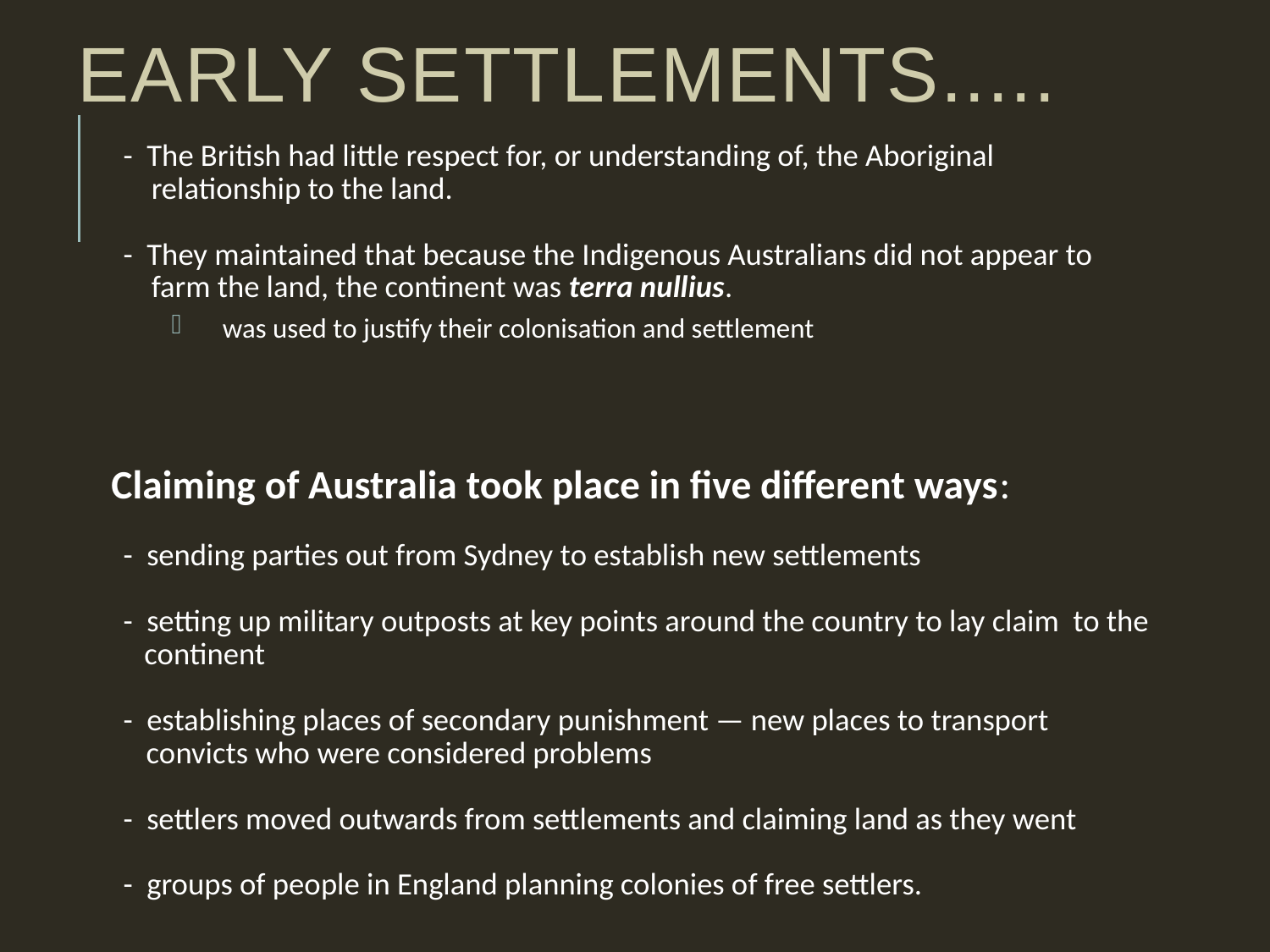

# Early Settlements.....
-  The British had little respect for, or understanding of, the Aboriginal
    relationship to the land.

-  They maintained that because the Indigenous Australians did not appear to
    farm the land, the continent was terra nullius.
was used to justify their colonisation and settlement

Claiming of Australia took place in five different ways:

-  sending parties out from Sydney to establish new settlements

-  setting up military outposts at key points around the country to lay claim  to the
   continent

-  establishing places of secondary punishment — new places to transport
     convicts who were considered problems

-  settlers moved outwards from settlements and claiming land as they went

-  groups of people in England planning colonies of free settlers.